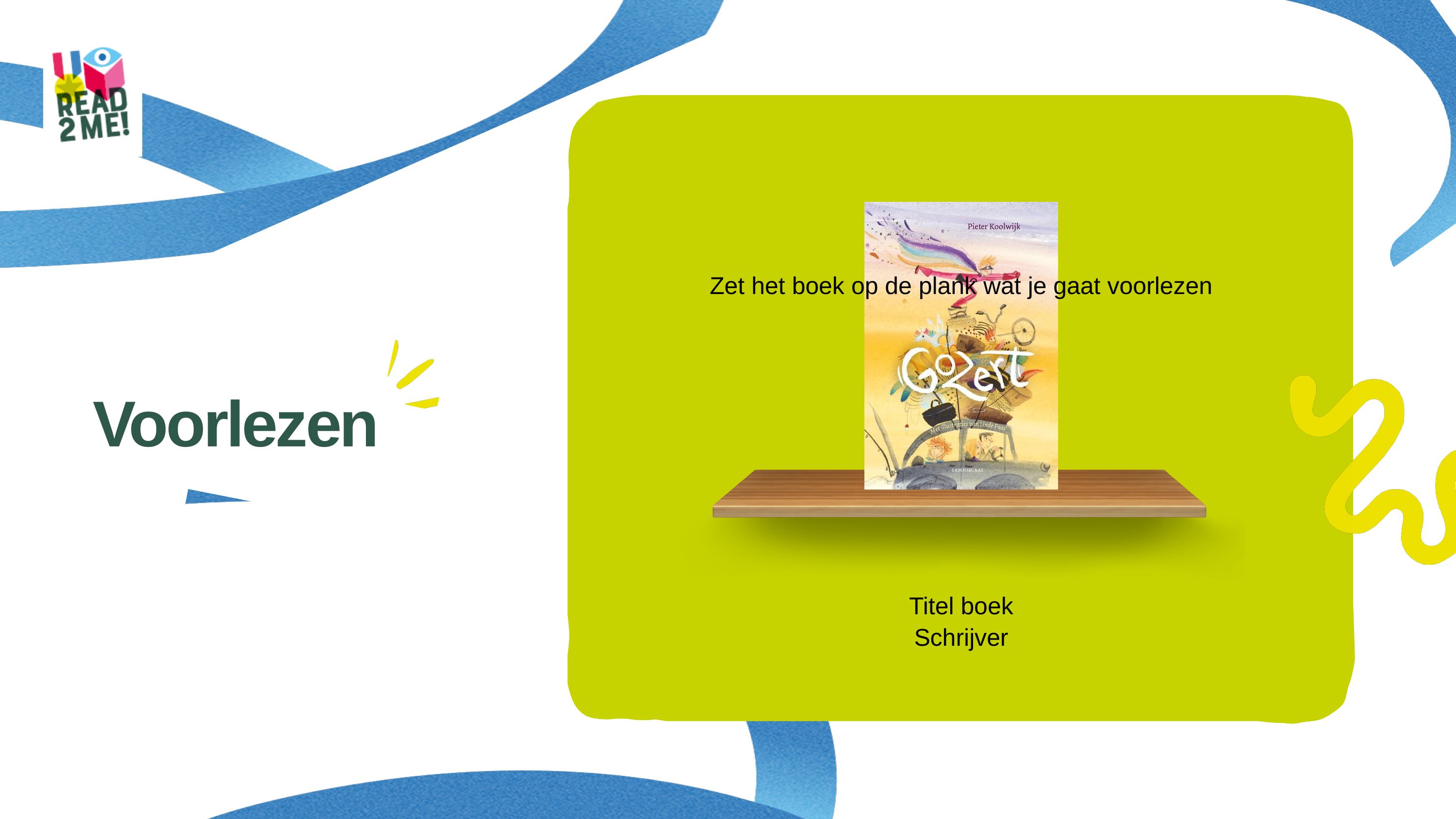

Zet het boek op de plank wat je gaat voorlezen

Voorlezen

Titel boek
Schrijver